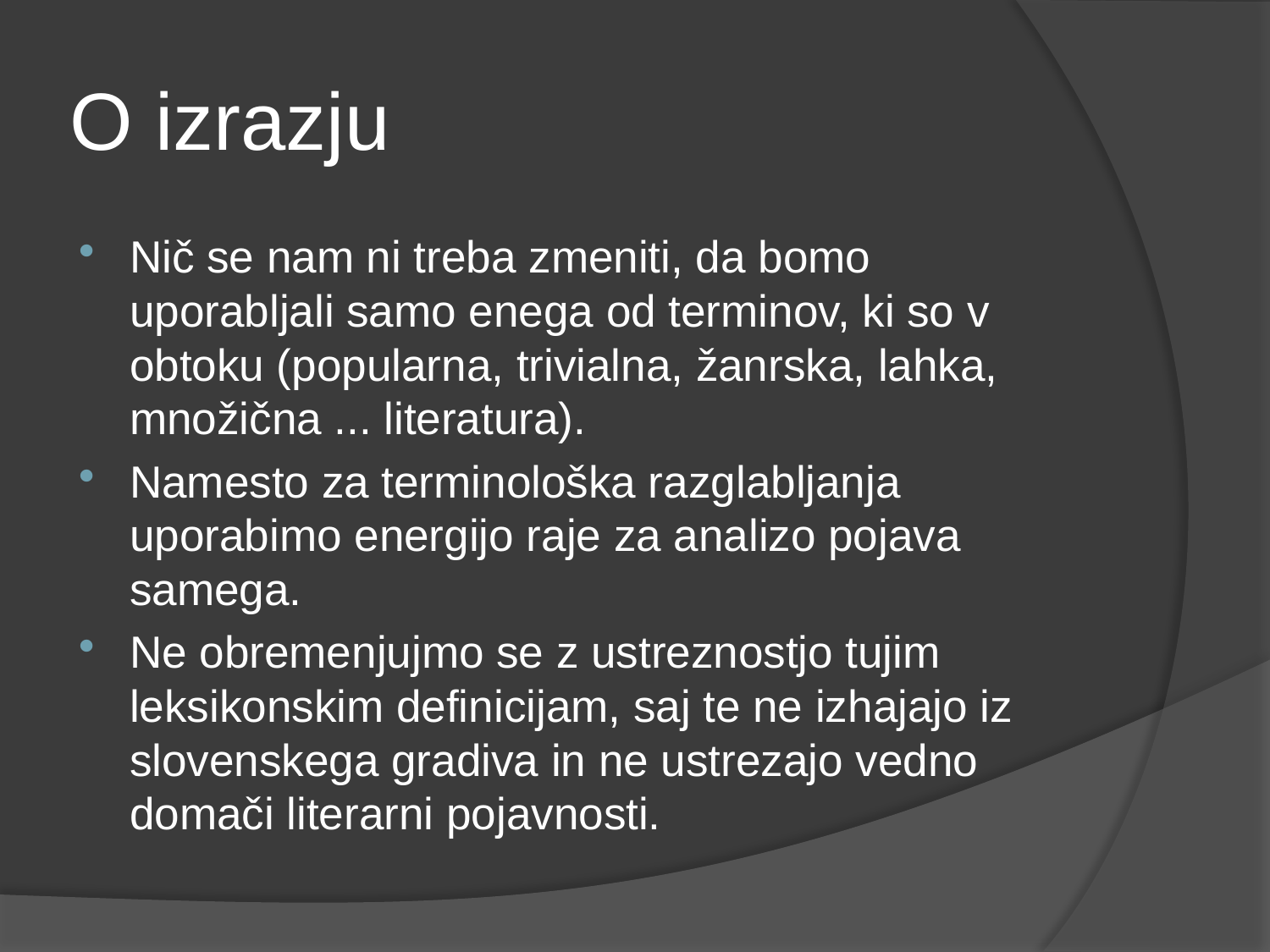

# O izrazju
Nič se nam ni treba zmeniti, da bomo uporabljali samo enega od terminov, ki so v obtoku (popularna, trivialna, žanrska, lahka, množična ... literatura).
Namesto za terminološka razglabljanja uporabimo energijo raje za analizo pojava samega.
Ne obremenjujmo se z ustreznostjo tujim leksikonskim definicijam, saj te ne izhajajo iz slovenskega gradiva in ne ustrezajo vedno domači literarni pojavnosti.